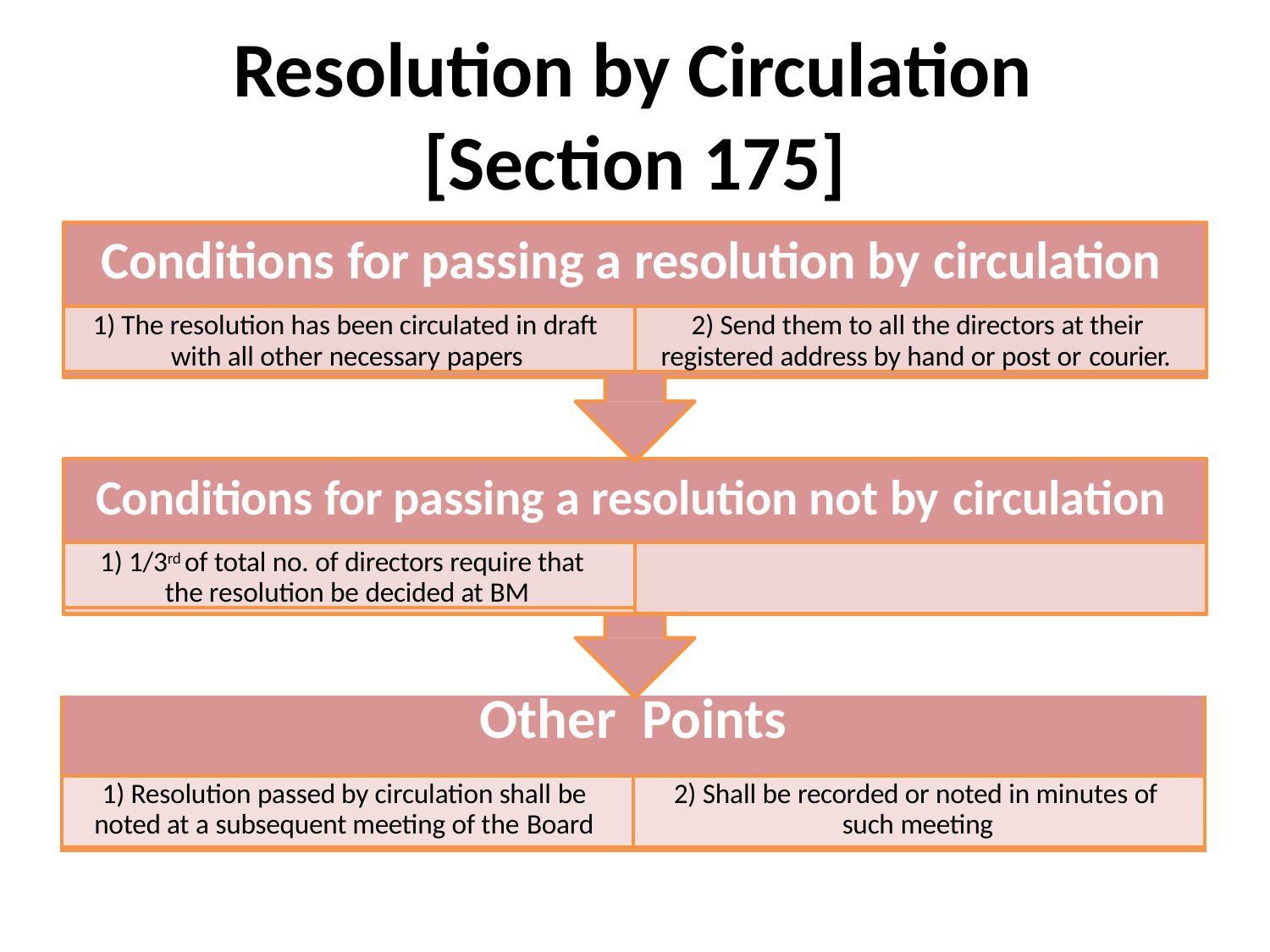

# Resolution by Circulation  [Section 175]

Conditions for passing a resolution by circulation
1) The resolution has been circulated in draft  with all other necessary papers
2) Send them to all the directors at their  registered address by hand or post or courier.

Conditions for passing a resolution not by circulation

1) 1/3rd of total no. of directors require that  the resolution be decided at BM

| Other Points |  |
| --- | --- |
| 1) Resolution passed by circulation shall be noted at a subsequent meeting of the Board | 2) Shall be recorded or noted in minutes of such meeting |